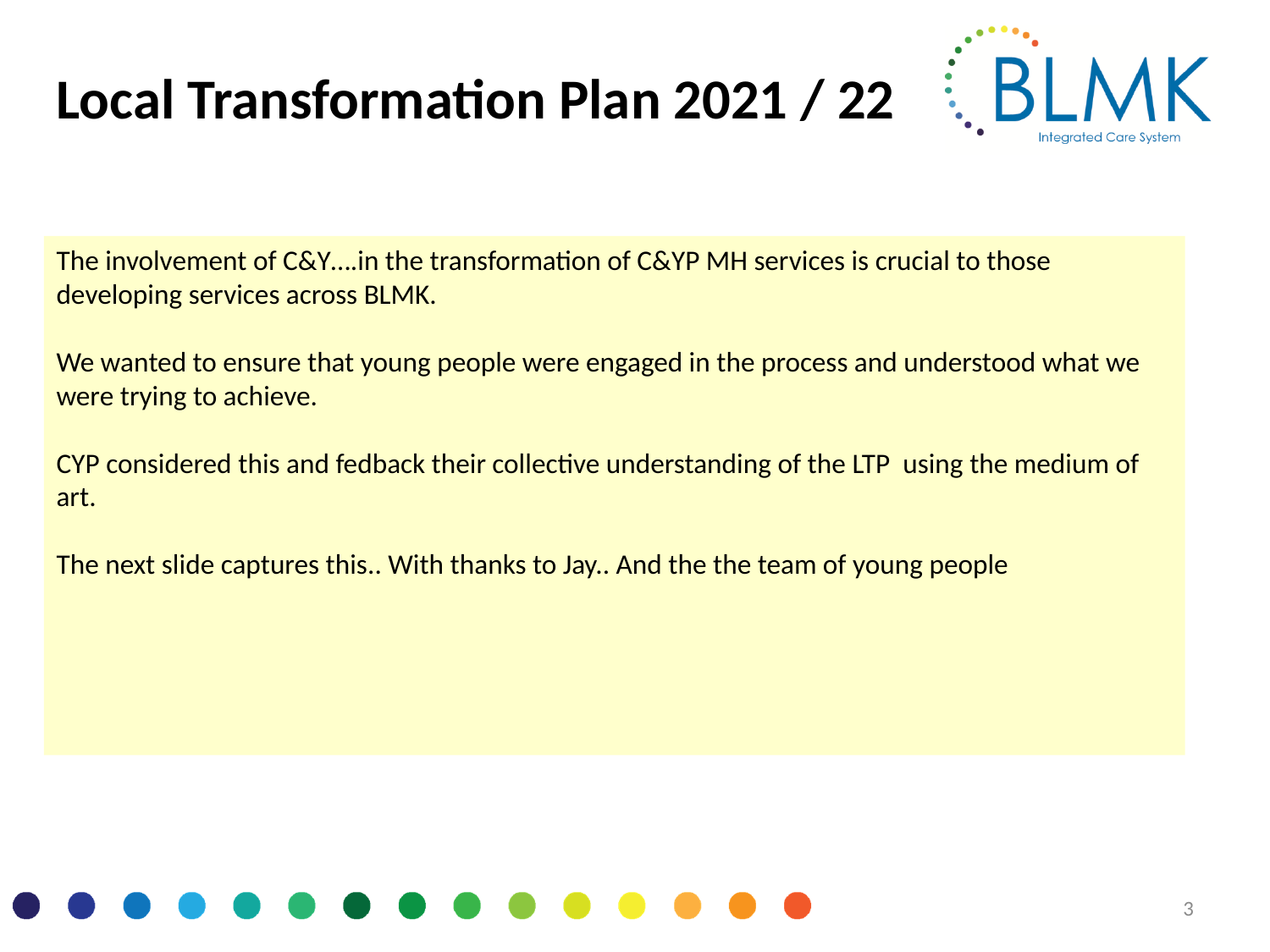

Local Transformation Plan 2021 / 22
The involvement of C&Y….in the transformation of C&YP MH services is crucial to those developing services across BLMK.

We wanted to ensure that young people were engaged in the process and understood what we were trying to achieve.

CYP considered this and fedback their collective understanding of the LTP  using the medium of art.

The next slide captures this.. With thanks to Jay.. And the the team of young people

3